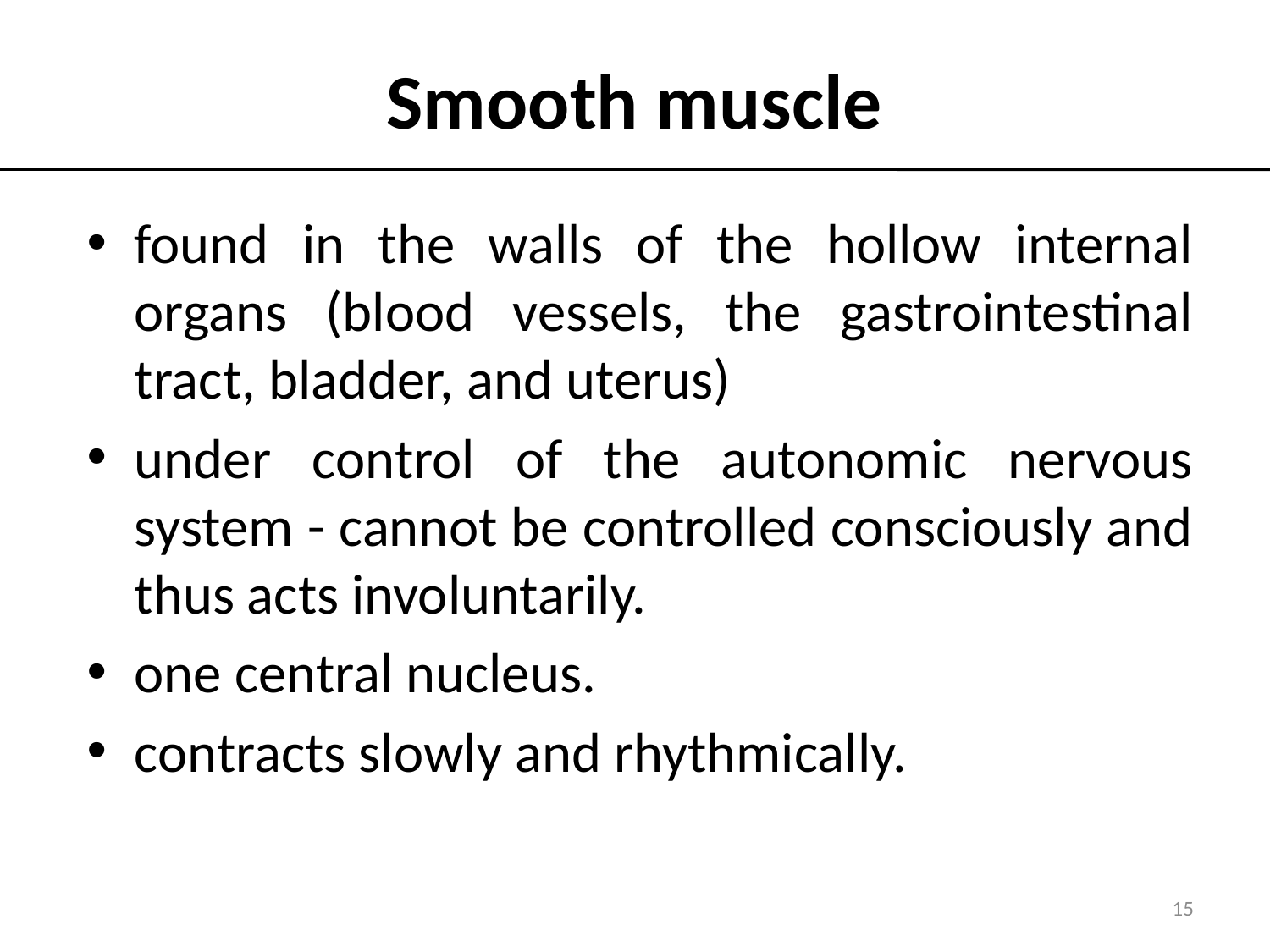

# Smooth muscle
found in the walls of the hollow internal organs (blood vessels, the gastrointestinal tract, bladder, and uterus)
under control of the autonomic nervous system - cannot be controlled consciously and thus acts involuntarily.
one central nucleus.
contracts slowly and rhythmically.

15